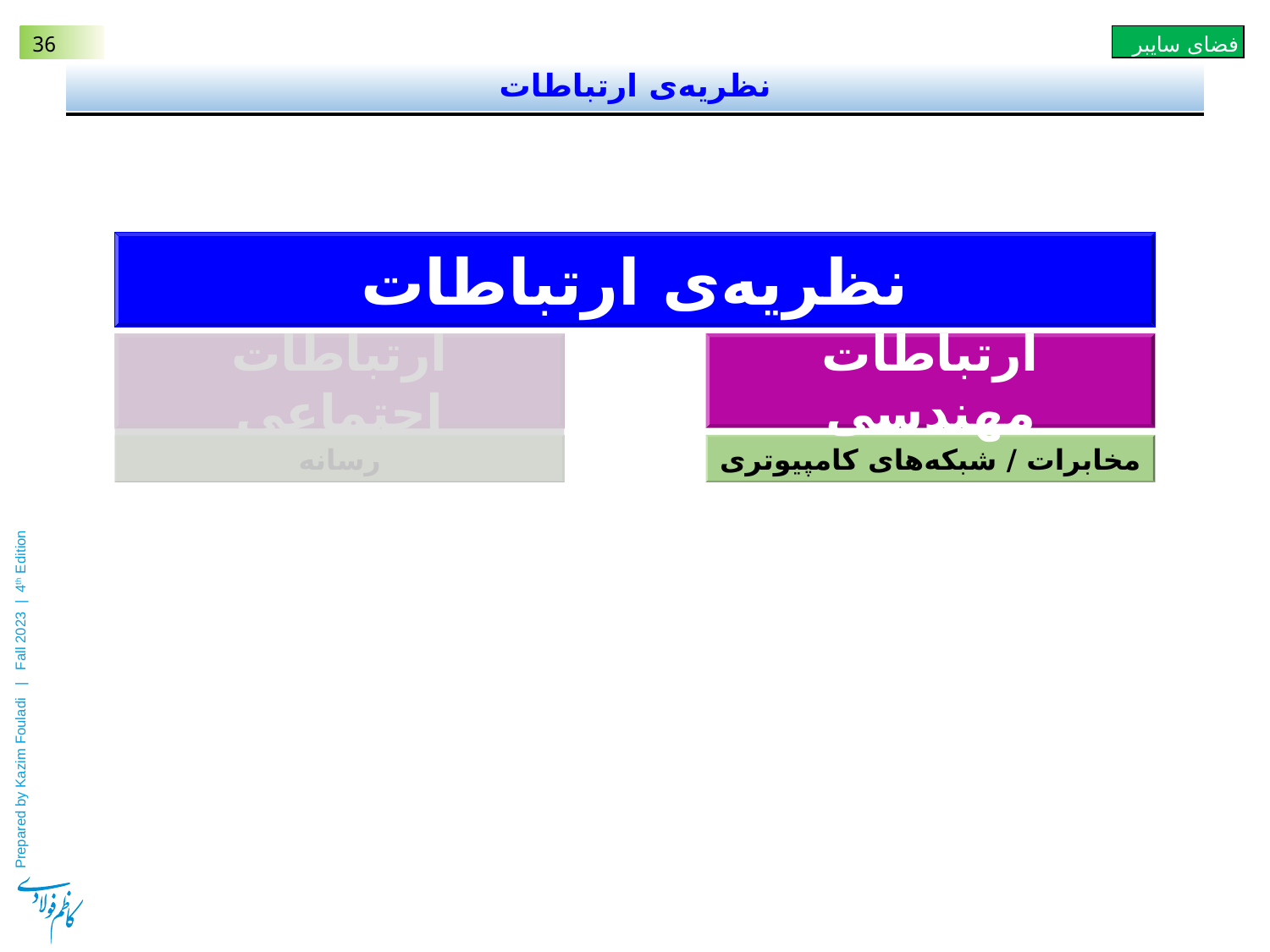

# نظریه‌ی ارتباطات

نظریه‌ی ارتباطات

ارتباطات مهندسی
ارتباطات اجتماعی
رسانه
مخابرات / شبکه‌های کامپیوتری